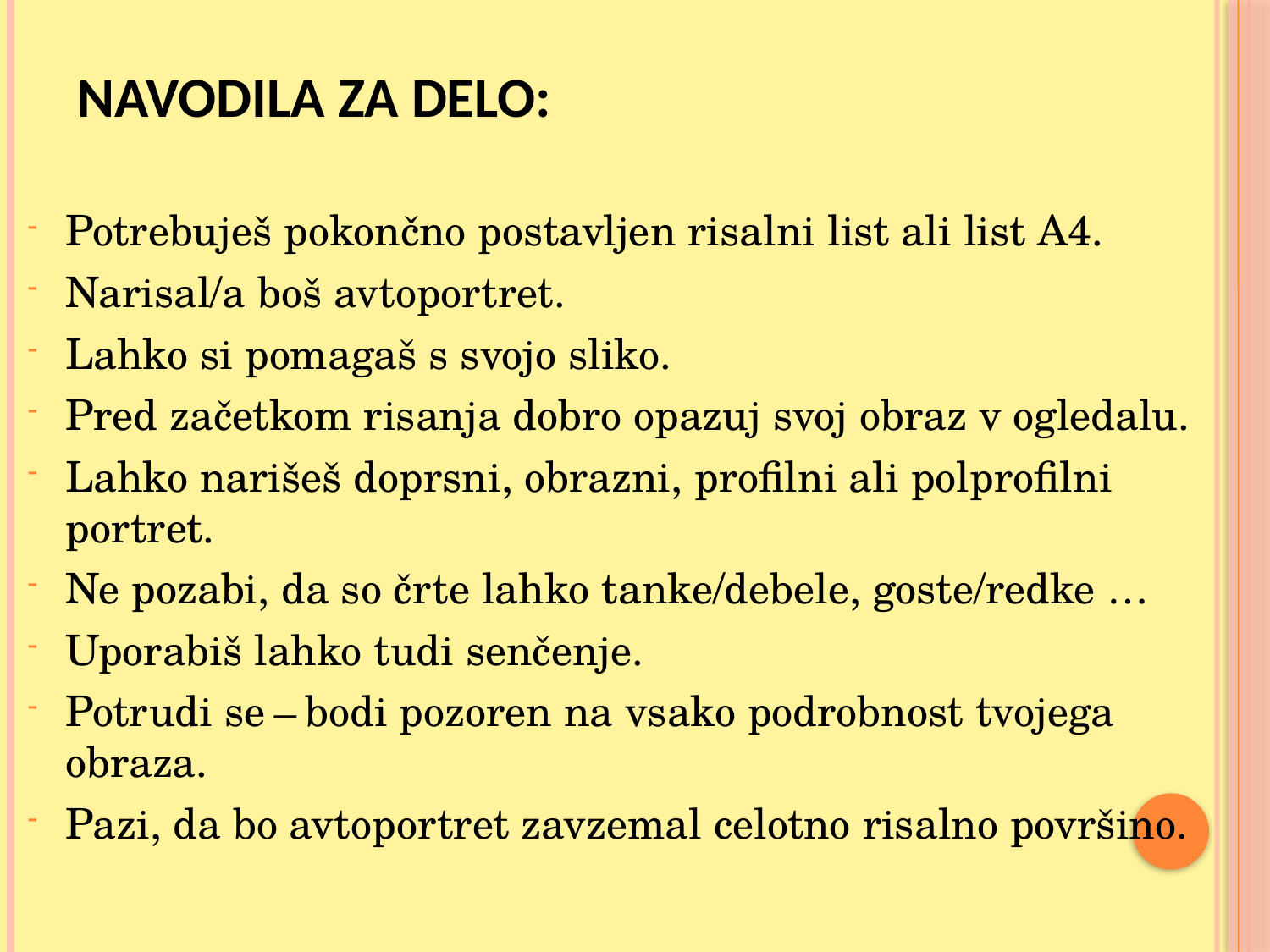

# NAVODILA ZA DELO:

Potrebuješ pokončno postavljen risalni list ali list A4.
Narisal/a boš avtoportret.
Lahko si pomagaš s svojo sliko.
Pred začetkom risanja dobro opazuj svoj obraz v ogledalu.
Lahko narišeš doprsni, obrazni, profilni ali polprofilni portret.
Ne pozabi, da so črte lahko tanke/debele, goste/redke …
Uporabiš lahko tudi senčenje.
Potrudi se ─ bodi pozoren na vsako podrobnost tvojega obraza.
Pazi, da bo avtoportret zavzemal celotno risalno površino.